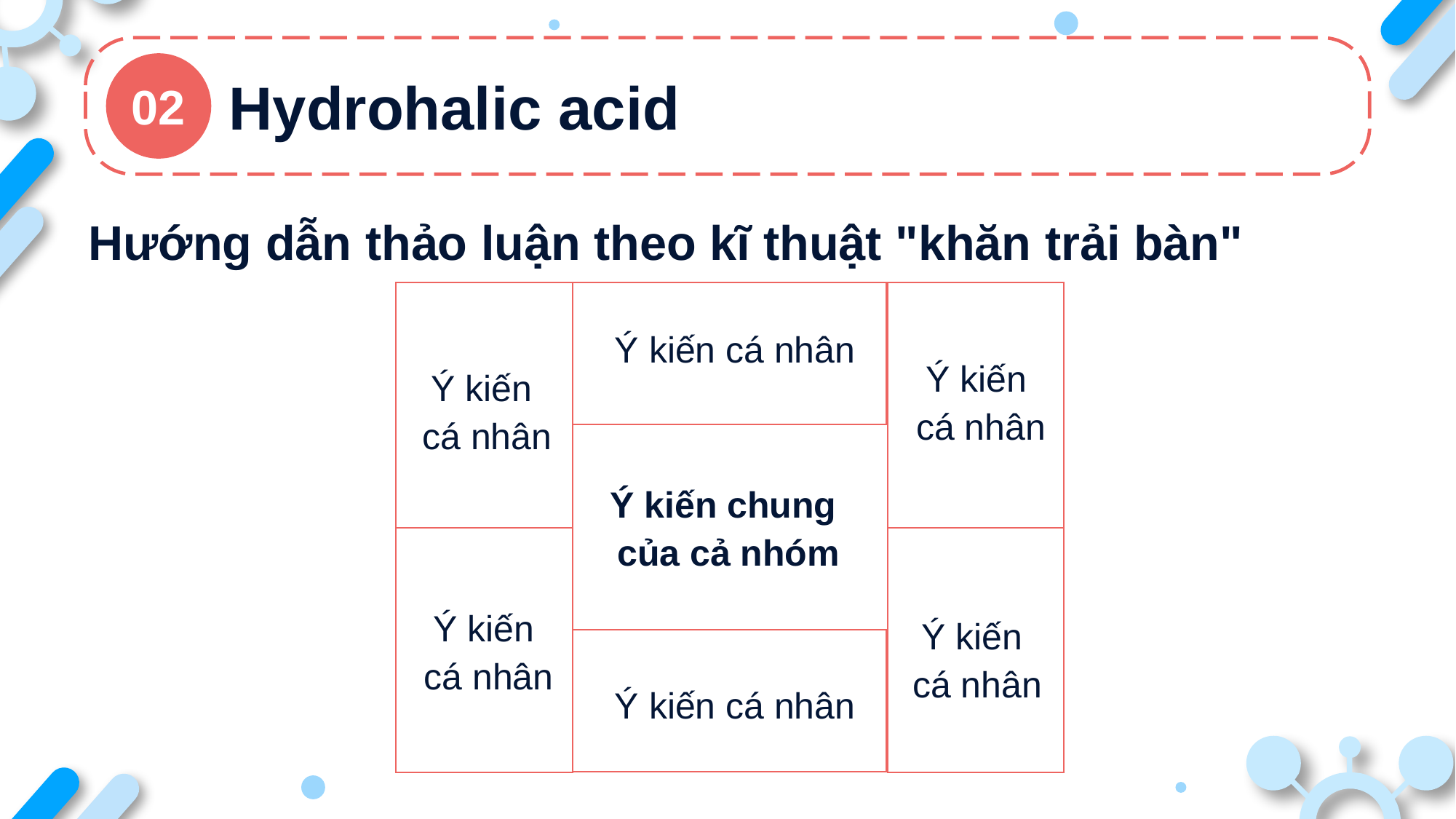

Hydrohalic acid
02

Hướng dẫn thảo luận theo kĩ thuật "khăn trải bàn"

Ý kiến cá nhân
Ý kiến
cá nhân
Ý kiến
cá nhân
Ý kiến chung
của cả nhóm

Ý kiến
cá nhân
Ý kiến
cá nhân
Ý kiến cá nhân